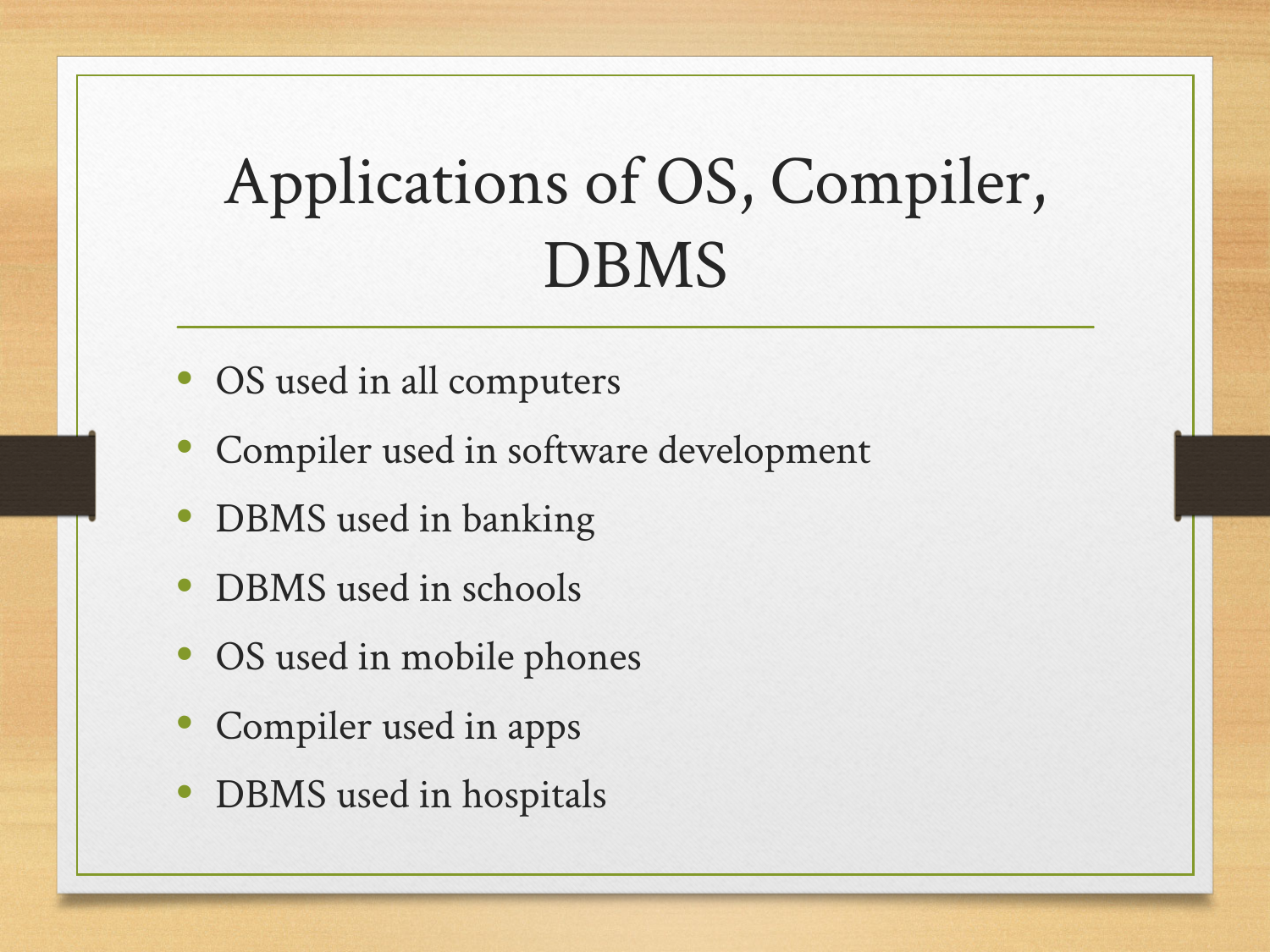

# Applications of OS, Compiler, DBMS
OS used in all computers
Compiler used in software development
DBMS used in banking
DBMS used in schools
OS used in mobile phones
Compiler used in apps
DBMS used in hospitals